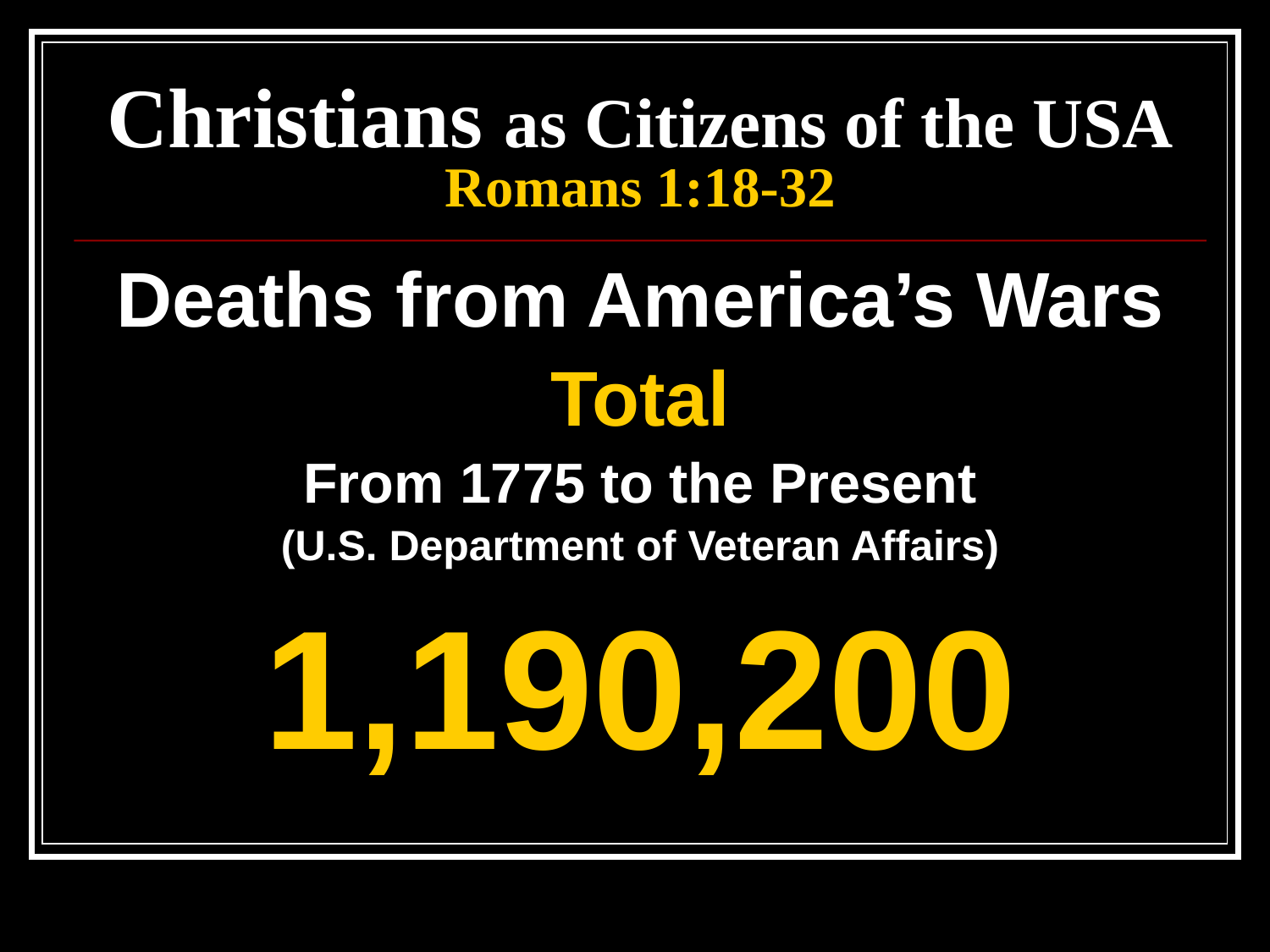

# Christians as Citizens of the USA Romans 1:18-32
Deaths from America’s Wars
Total
From 1775 to the Present
(U.S. Department of Veteran Affairs)
1,190,200